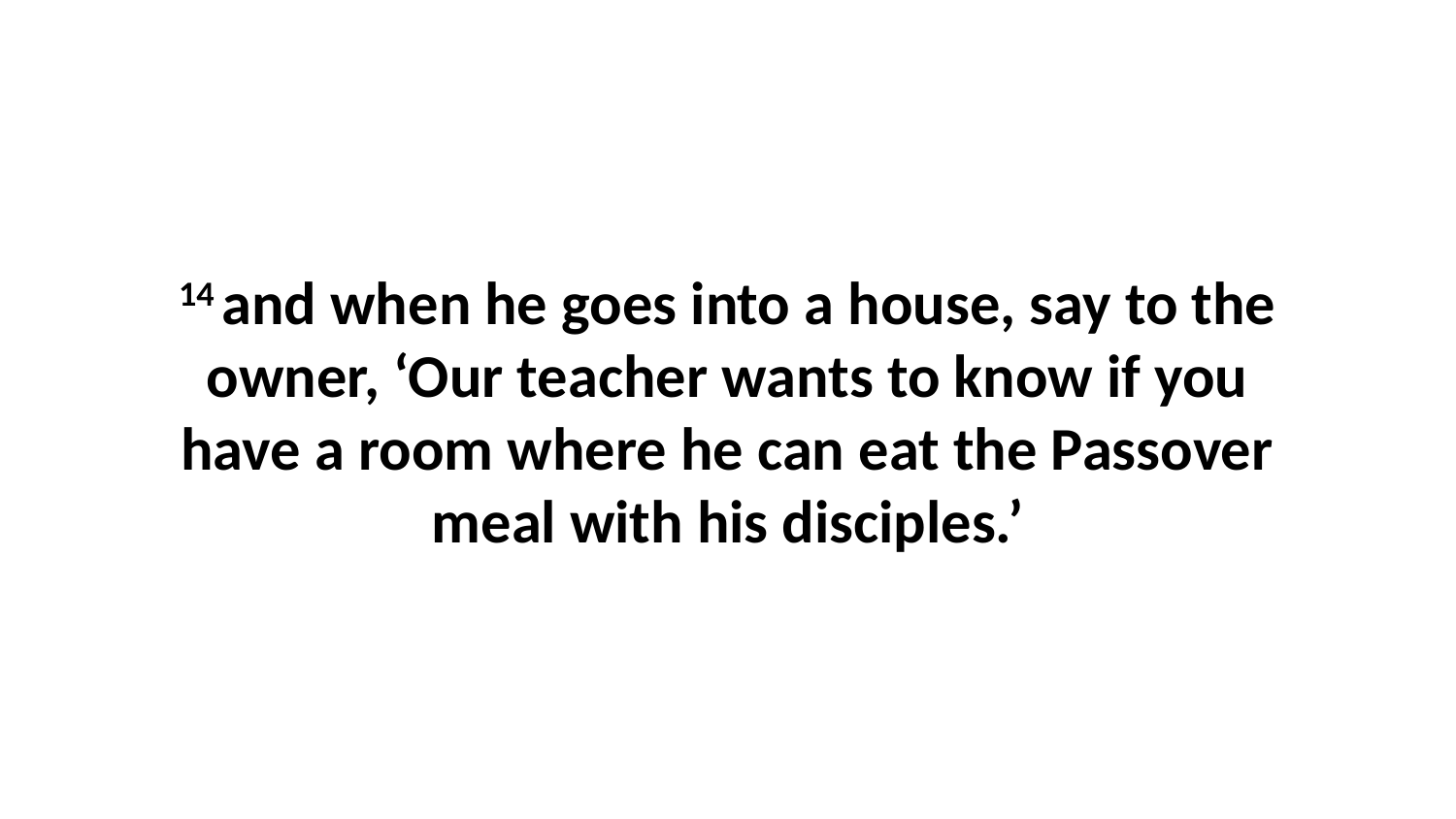

14 and when he goes into a house, say to the owner, ‘Our teacher wants to know if you have a room where he can eat the Passover meal with his disciples.’